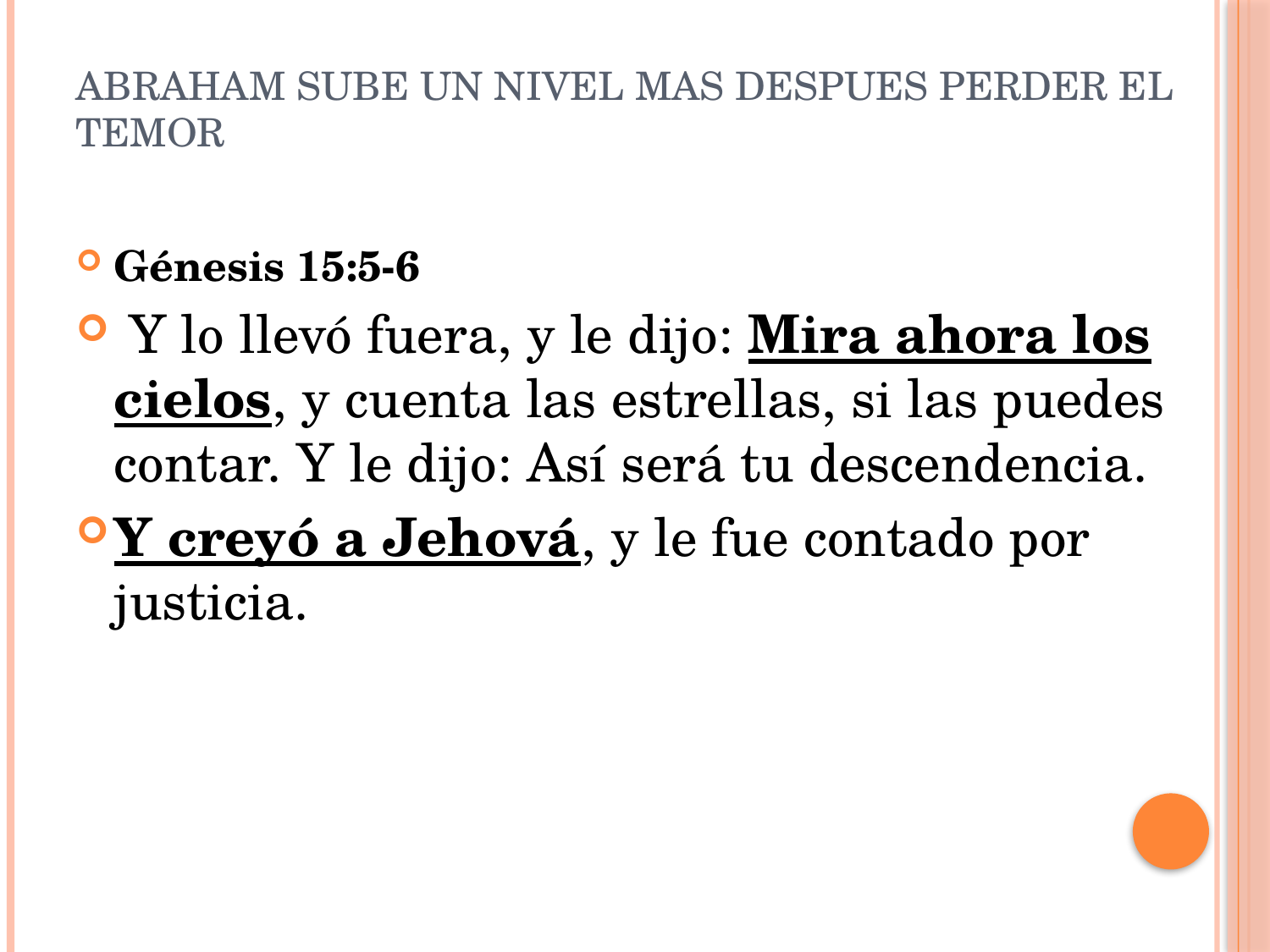

# ABRAHAM SUBE UN NIVEL MAS DESPUES PERDER EL TEMOR
Génesis 15:5-6
 Y lo llevó fuera, y le dijo: Mira ahora los cielos, y cuenta las estrellas, si las puedes contar. Y le dijo: Así será tu descendencia.
Y creyó a Jehová, y le fue contado por justicia.